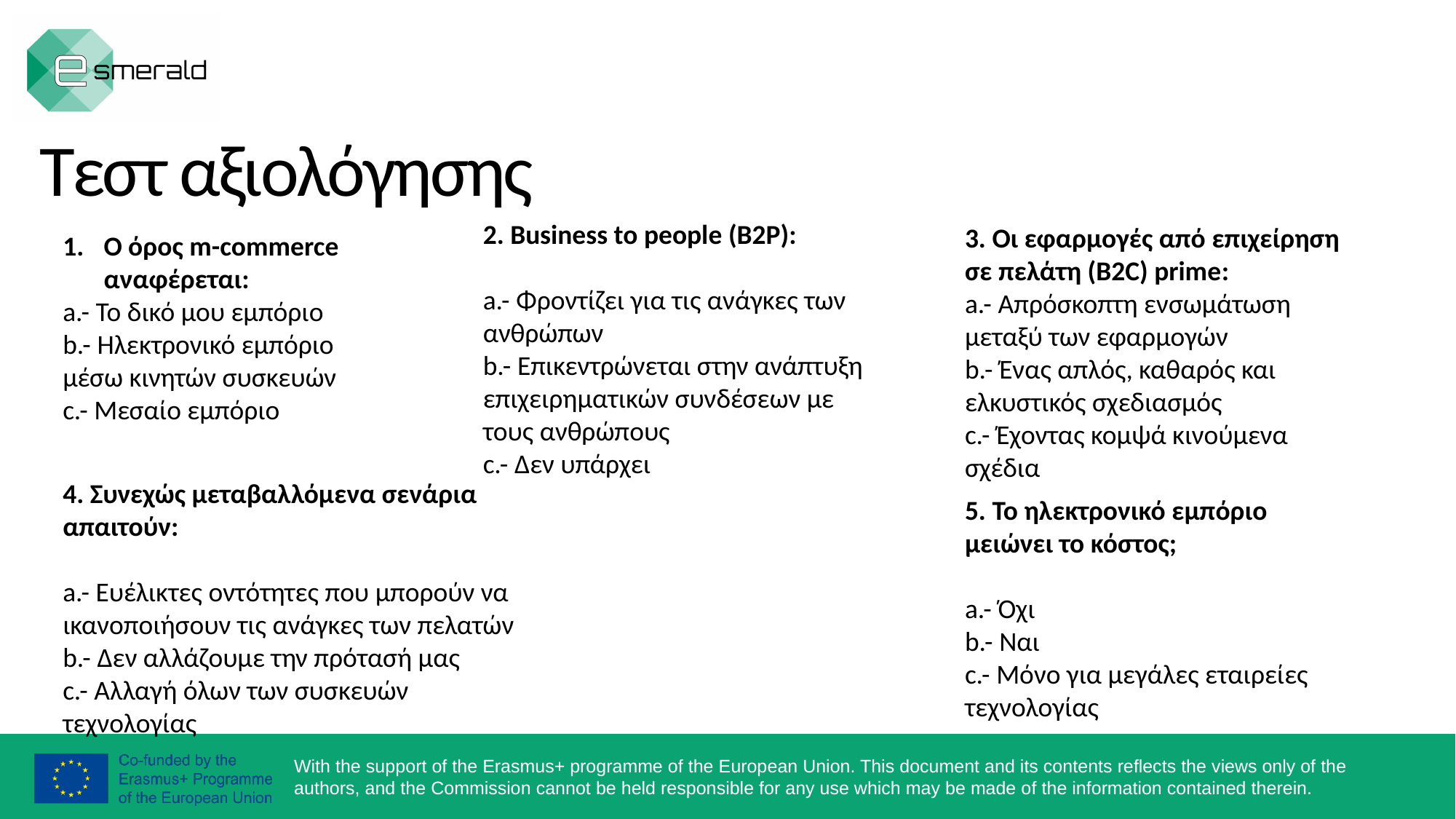

Τεστ αξιολόγησης
2. Business to people (B2P):

a.- Φροντίζει για τις ανάγκες των ανθρώπων
b.- Επικεντρώνεται στην ανάπτυξη επιχειρηματικών συνδέσεων με τους ανθρώπους
c.- Δεν υπάρχει
3. Οι εφαρμογές από επιχείρηση σε πελάτη (B2C) prime:
a.- Απρόσκοπτη ενσωμάτωση μεταξύ των εφαρμογών
b.- Ένας απλός, καθαρός και ελκυστικός σχεδιασμός
c.- Έχοντας κομψά κινούμενα σχέδια
Ο όρος m-commerce αναφέρεται:
a.- Το δικό μου εμπόριο
b.- Ηλεκτρονικό εμπόριο μέσω κινητών συσκευών
c.- Μεσαίο εμπόριο
4. Συνεχώς μεταβαλλόμενα σενάρια απαιτούν:

a.- Ευέλικτες οντότητες που μπορούν να ικανοποιήσουν τις ανάγκες των πελατών
b.- Δεν αλλάζουμε την πρότασή μας
c.- Αλλαγή όλων των συσκευών τεχνολογίας
5. Το ηλεκτρονικό εμπόριο μειώνει το κόστος;

a.- Όχι
b.- Ναι
c.- Μόνο για μεγάλες εταιρείες τεχνολογίας